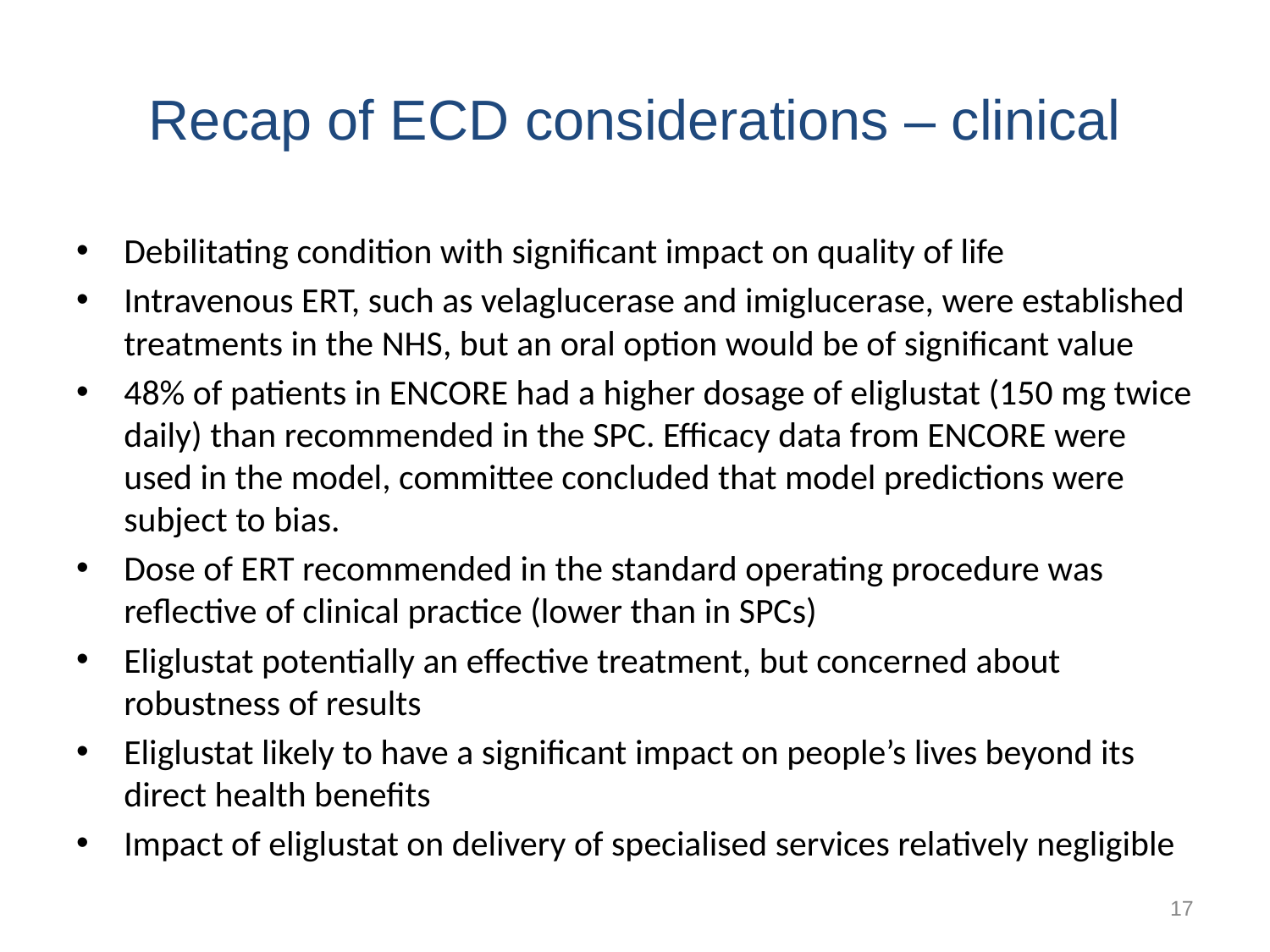

# Recap of ECD considerations – clinical
Debilitating condition with significant impact on quality of life
Intravenous ERT, such as velaglucerase and imiglucerase, were established treatments in the NHS, but an oral option would be of significant value
48% of patients in ENCORE had a higher dosage of eliglustat (150 mg twice daily) than recommended in the SPC. Efficacy data from ENCORE were used in the model, committee concluded that model predictions were subject to bias.
Dose of ERT recommended in the standard operating procedure was reflective of clinical practice (lower than in SPCs)
Eliglustat potentially an effective treatment, but concerned about robustness of results
Eliglustat likely to have a significant impact on people’s lives beyond its direct health benefits
Impact of eliglustat on delivery of specialised services relatively negligible
17